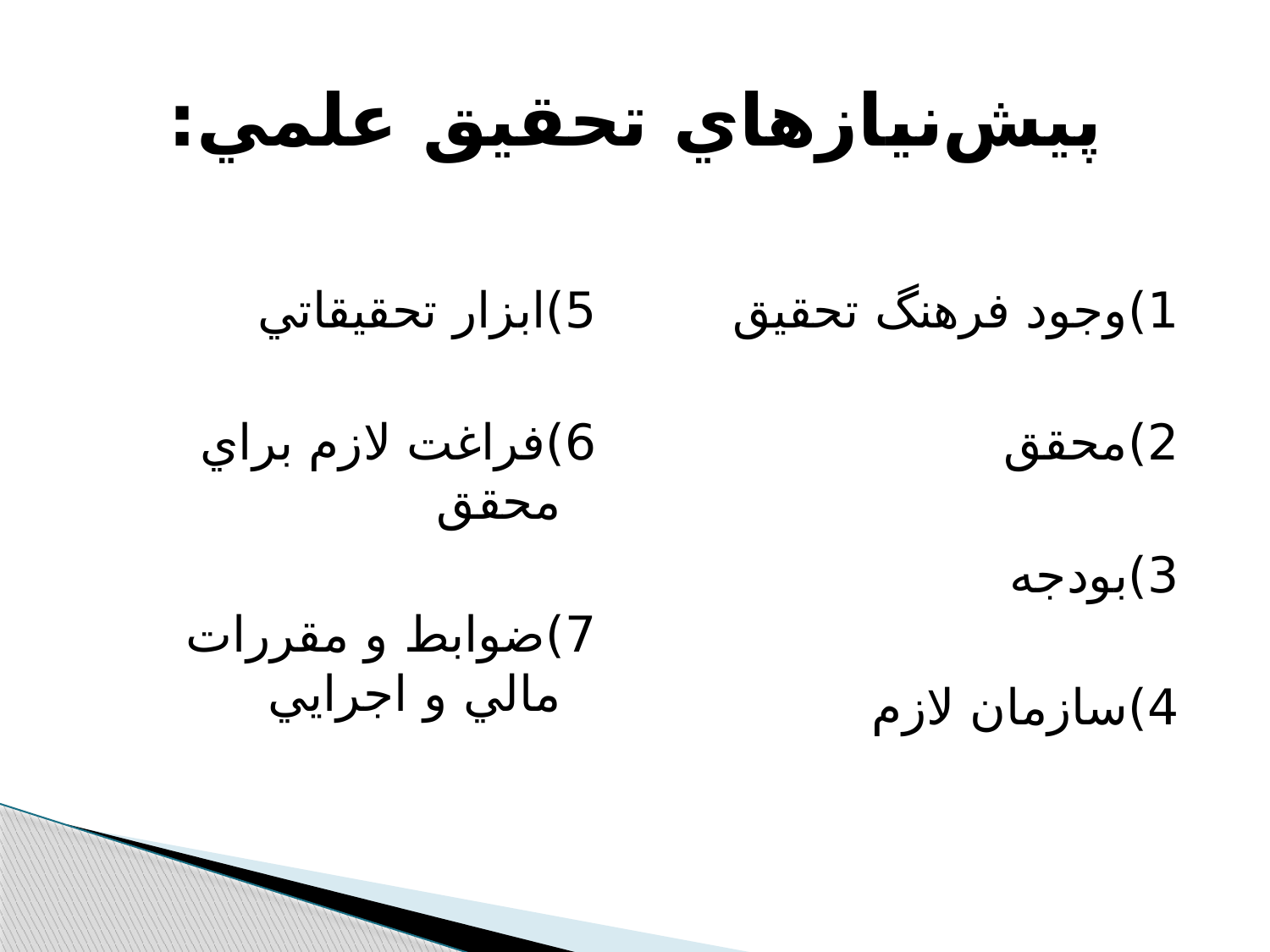

# پيش‌نيازهاي تحقيق علمي:

5)ابزار تحقيقاتي

6)فراغت لازم براي محقق

7)ضوابط و مقررات مالي و اجرايي

1)وجود فرهنگ تحقيق

2)محقق

3)بودجه

4)سازمان لازم